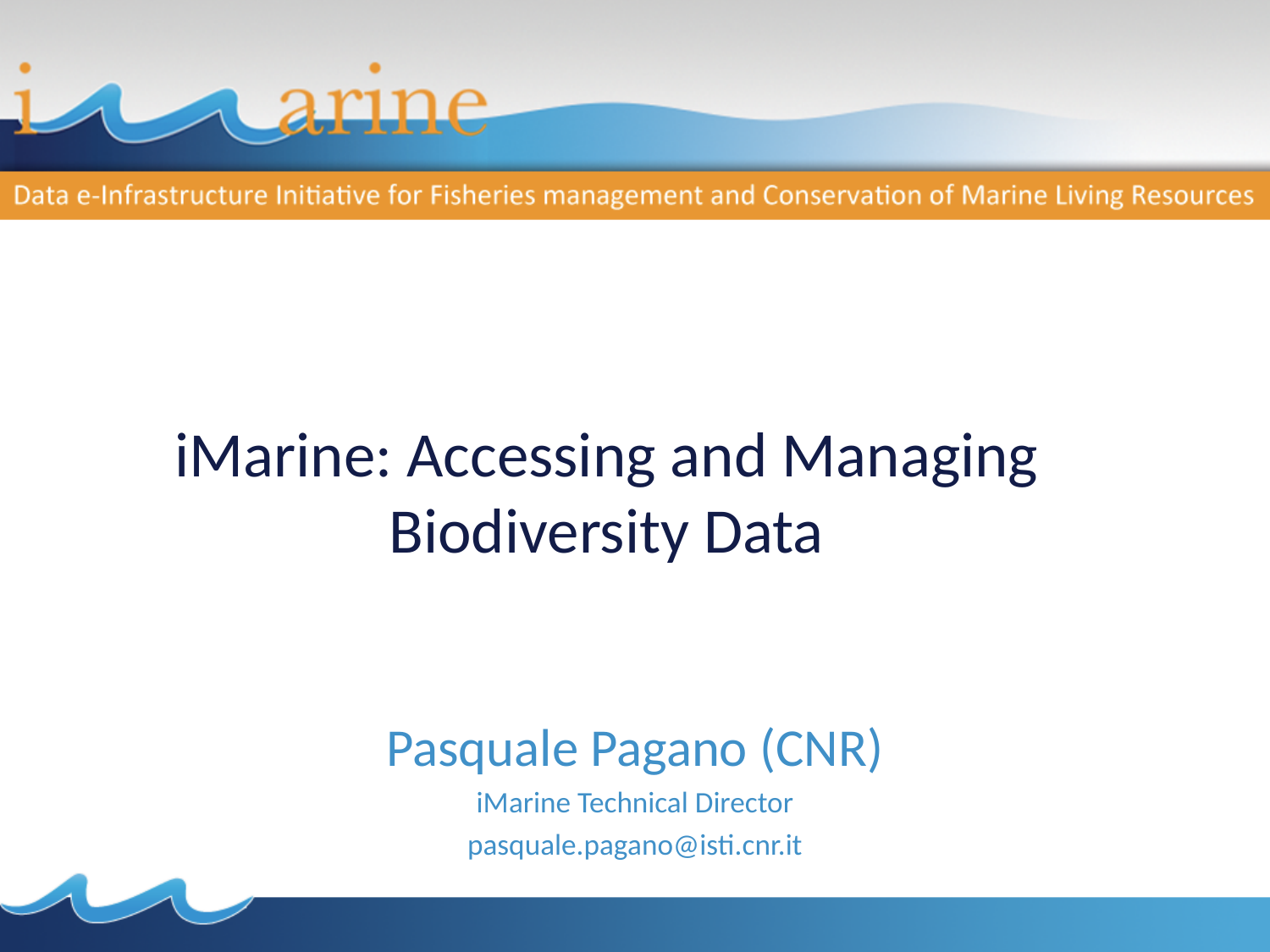

# iMarine: Accessing and Managing Biodiversity Data
Pasquale Pagano (CNR)
iMarine Technical Director
pasquale.pagano@isti.cnr.it